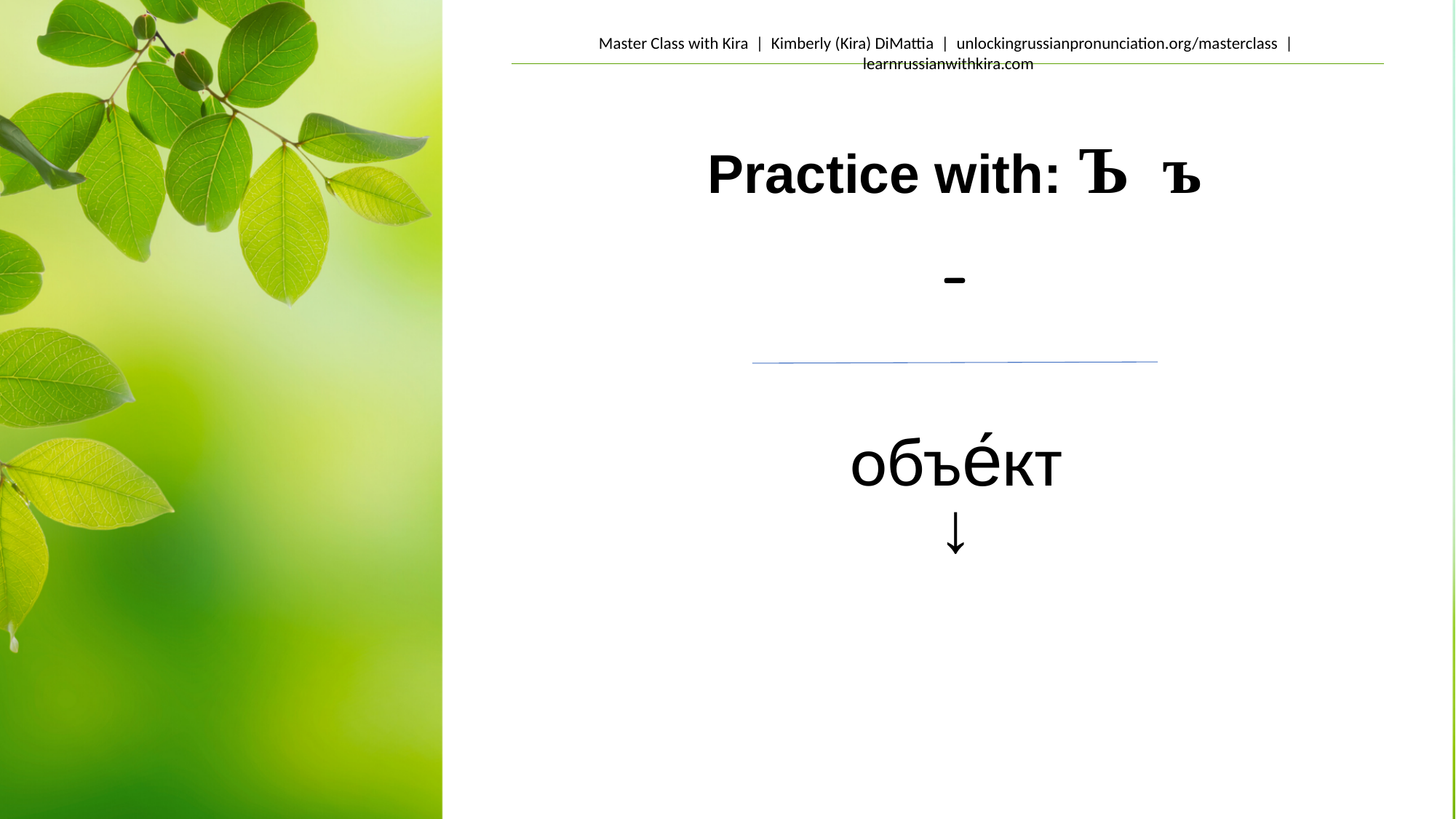

Practice with: Ъ  ъ

–
объе́кт
↓